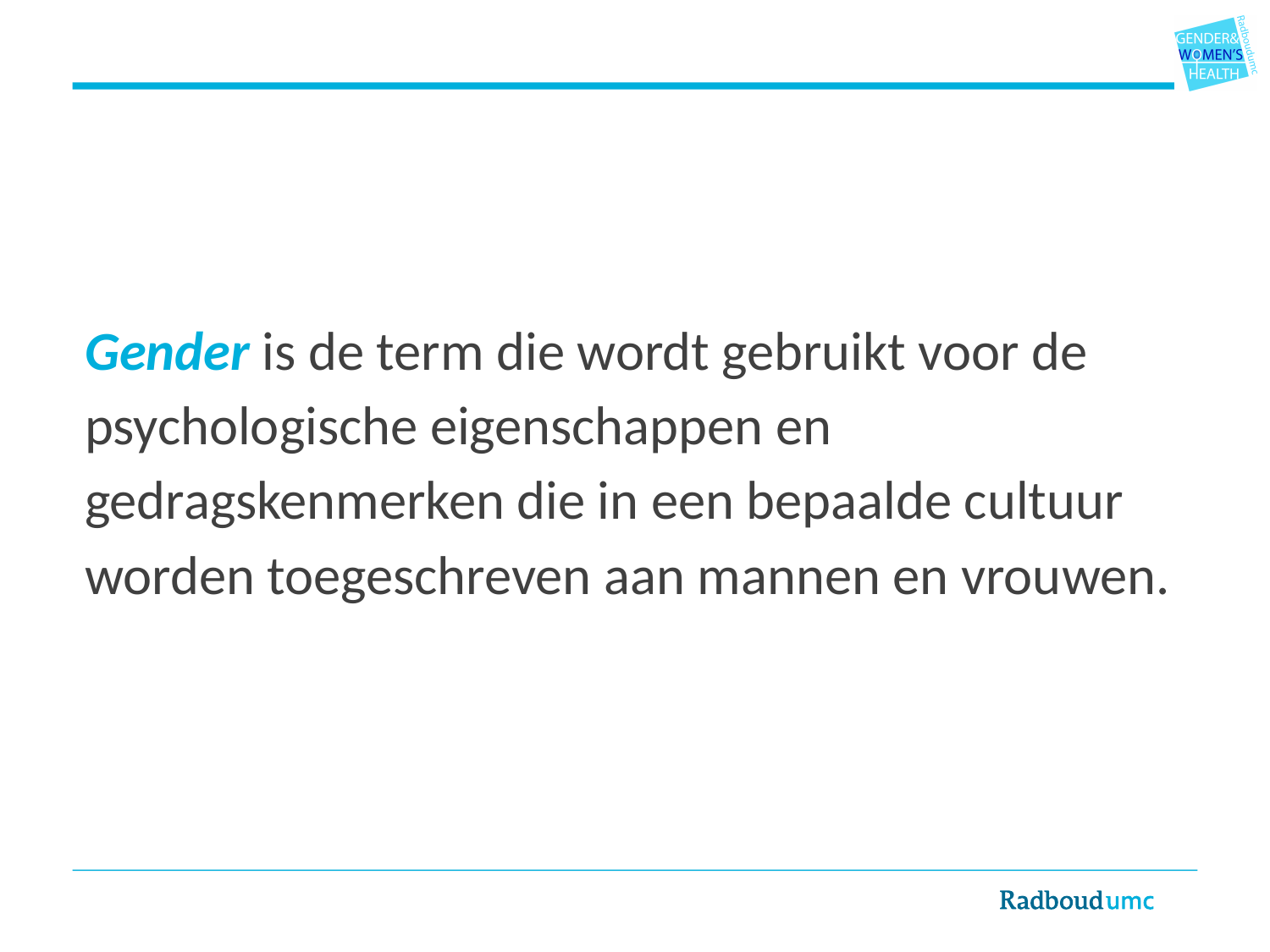

Gender is de term die wordt gebruikt voor de psychologische eigenschappen en gedragskenmerken die in een bepaalde cultuur worden toegeschreven aan mannen en vrouwen.